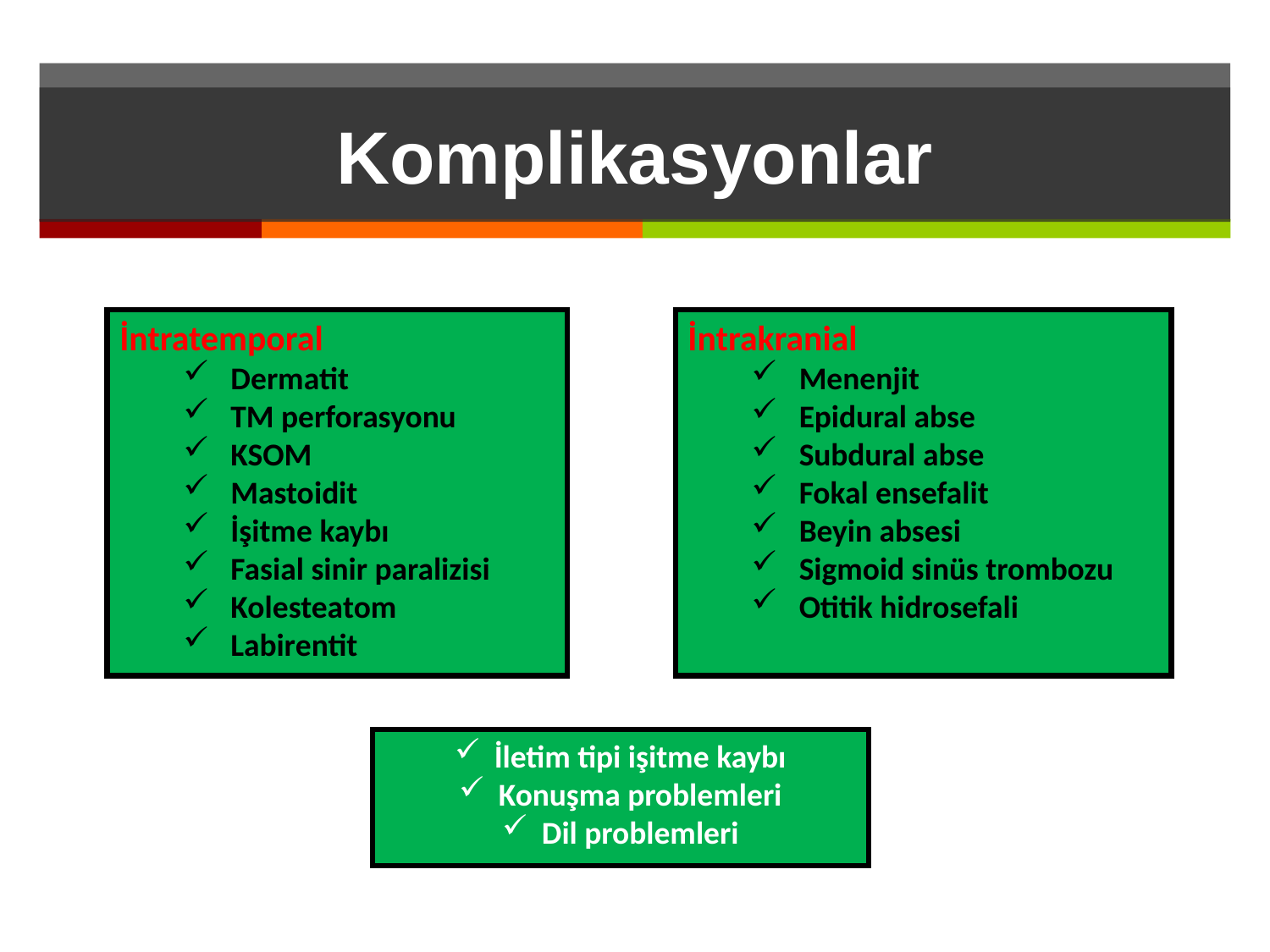

# Komplikasyonlar
İntratemporal
Dermatit
TM perforasyonu
KSOM
Mastoidit
İşitme kaybı
Fasial sinir paralizisi
Kolesteatom
Labirentit
İntrakranial
Menenjit
Epidural abse
Subdural abse
Fokal ensefalit
Beyin absesi
Sigmoid sinüs trombozu
Otitik hidrosefali
İletim tipi işitme kaybı
Konuşma problemleri
Dil problemleri